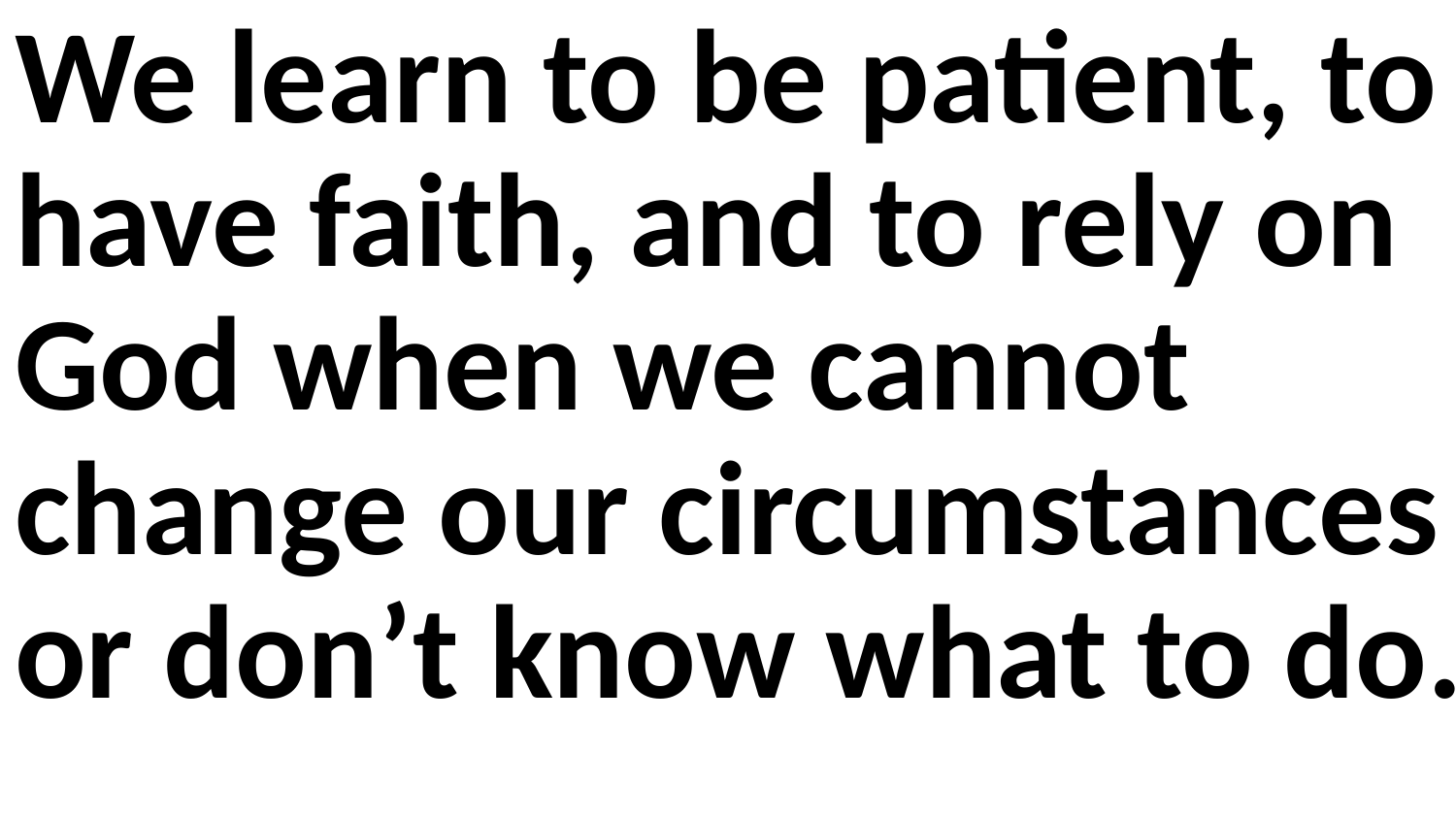

We learn to be patient, to have faith, and to rely on God when we cannot change our circumstances or don’t know what to do.